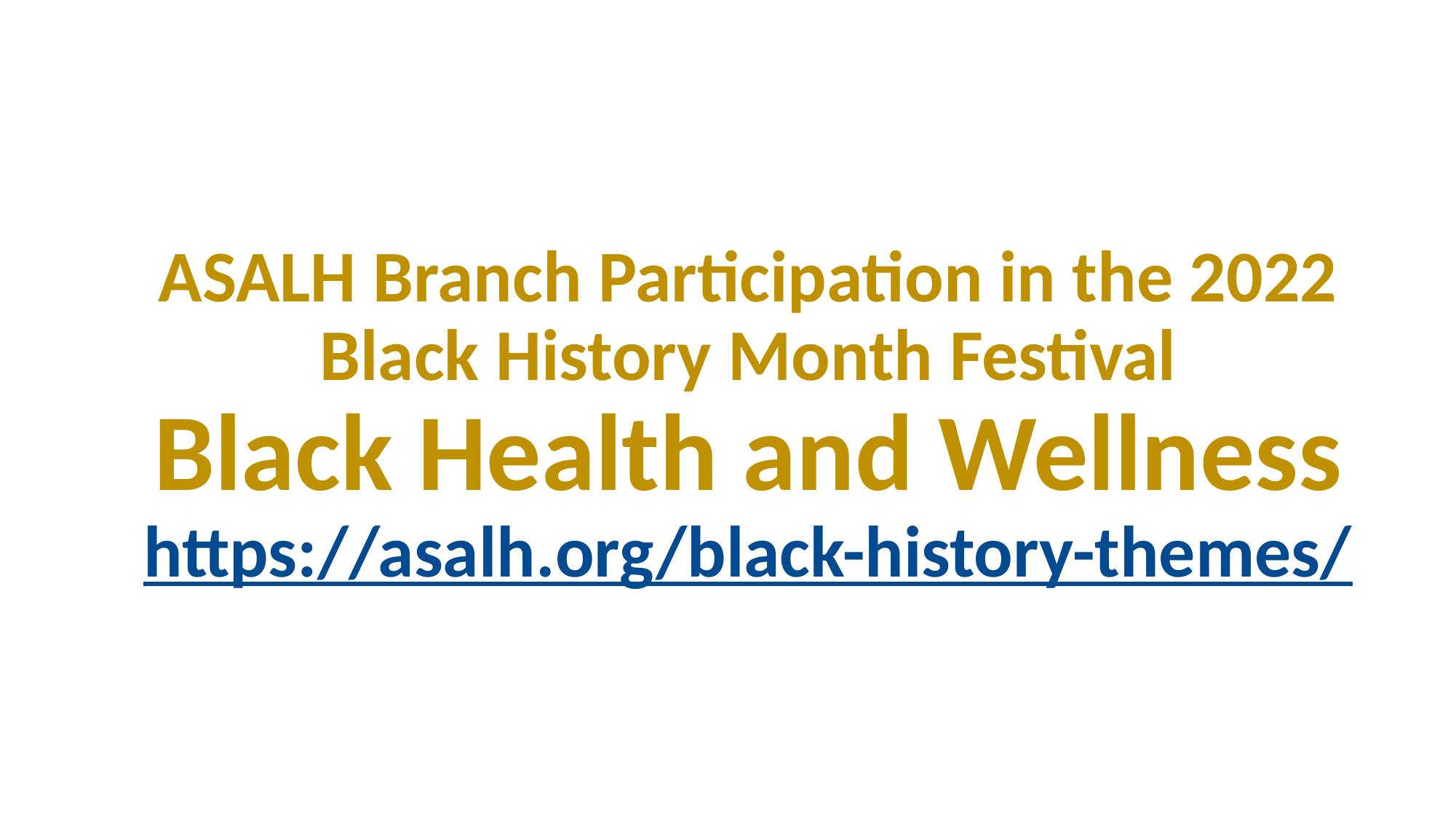

# ASALH Branch Participation in the 2022 Black History Month Festival Black Health and Wellness https://asalh.org/black-history-themes/